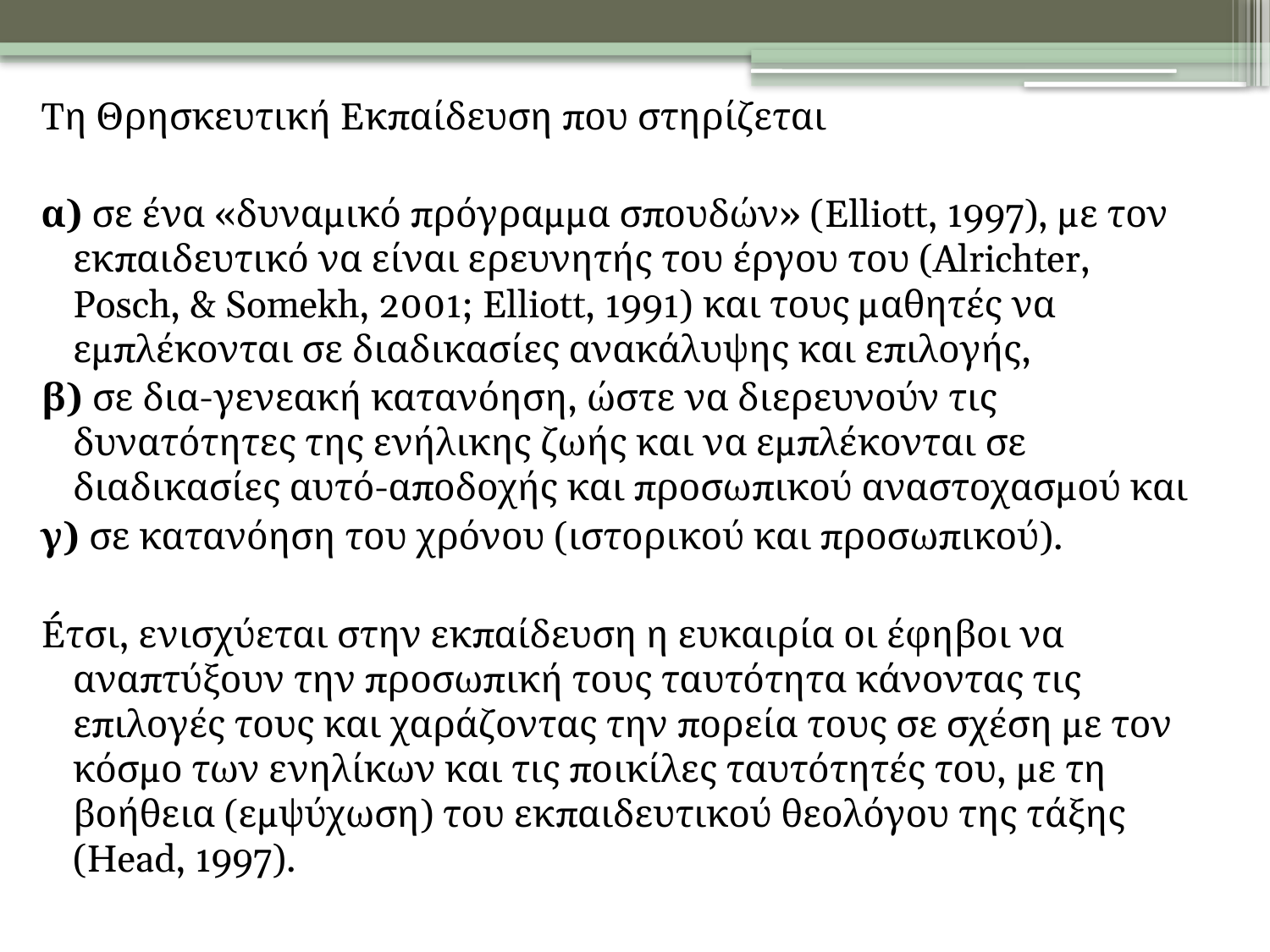

Τη Θρησκευτική Εκπαίδευση που στηρίζεται

α) σε ένα «δυναμικό πρόγραμμα σπουδών» (Elliott, 1997), με τον εκπαιδευτικό να είναι ερευνητής του έργου του (Alrichter, Posch, & Somekh, 2001; Elliott, 1991) και τους μαθητές να εμπλέκονται σε διαδικασίες ανακάλυψης και επιλογής,
β) σε δια-γενεακή κατανόηση, ώστε να διερευνούν τις δυνατότητες της ενήλικης ζωής και να εμπλέκονται σε διαδικασίες αυτό-αποδοχής και προσωπικού αναστοχασμού και
γ) σε κατανόηση του χρόνου (ιστορικού και προσωπικού).

Έτσι, ενισχύεται στην εκπαίδευση η ευκαιρία οι έφηβοι να αναπτύξουν την προσωπική τους ταυτότητα κάνοντας τις επιλογές τους και χαράζοντας την πορεία τους σε σχέση με τον κόσμο των ενηλίκων και τις ποικίλες ταυτότητές του, με τη βοήθεια (εμψύχωση) του εκπαιδευτικού θεολόγου της τάξης (Head, 1997).